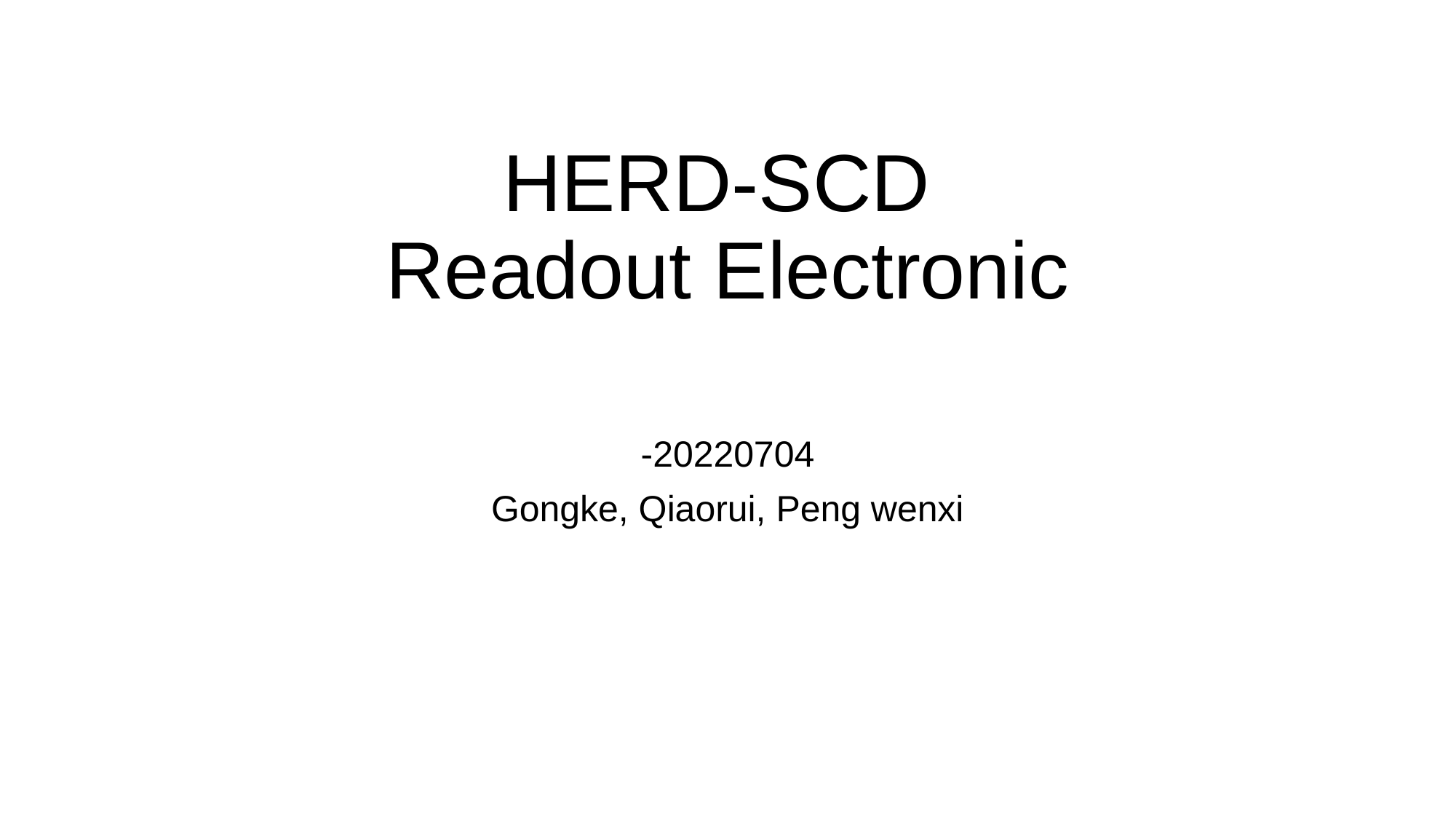

# HERD-SCD Readout Electronic
-20220704
Gongke, Qiaorui, Peng wenxi